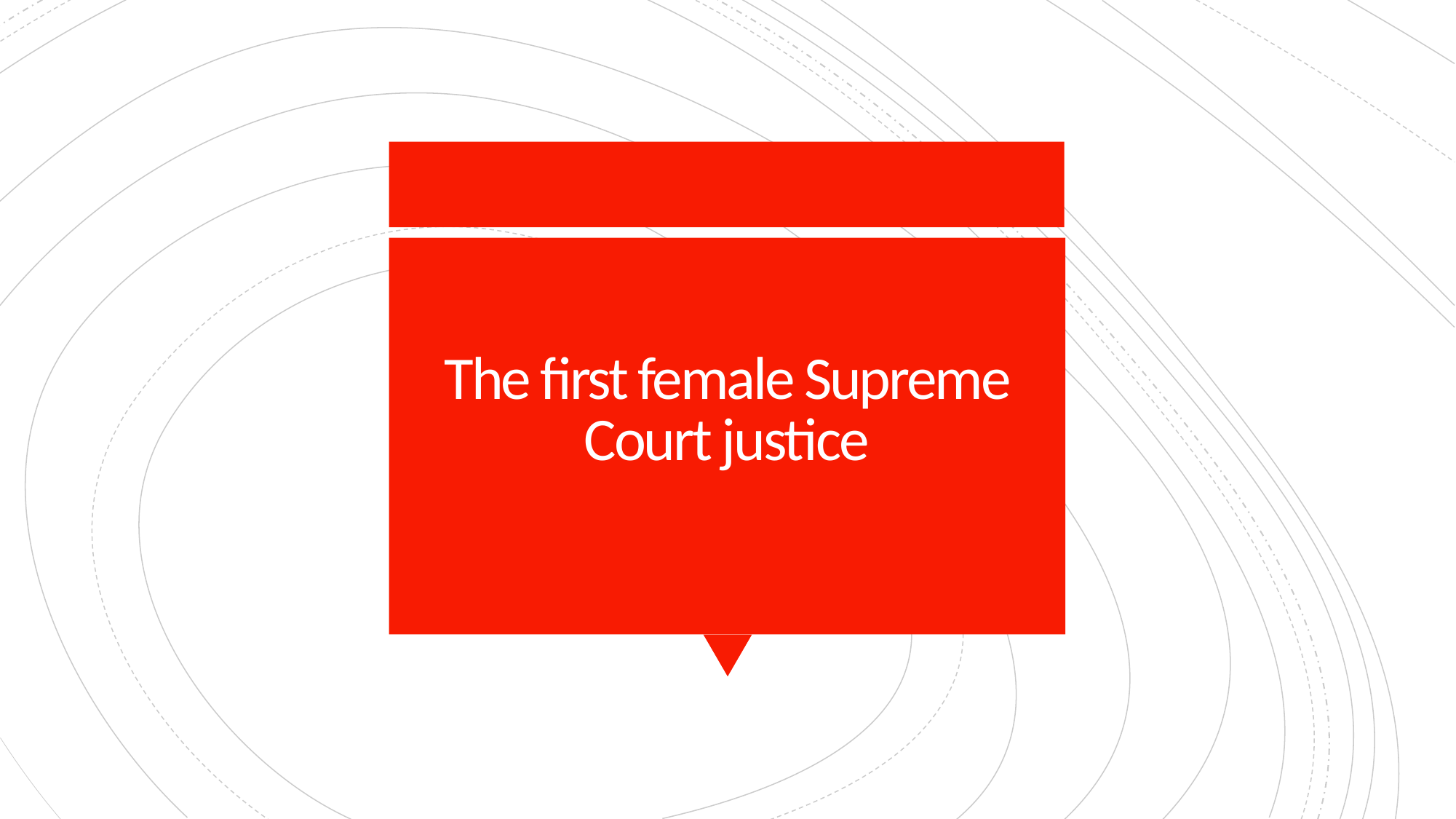

# The first female Supreme Court justice